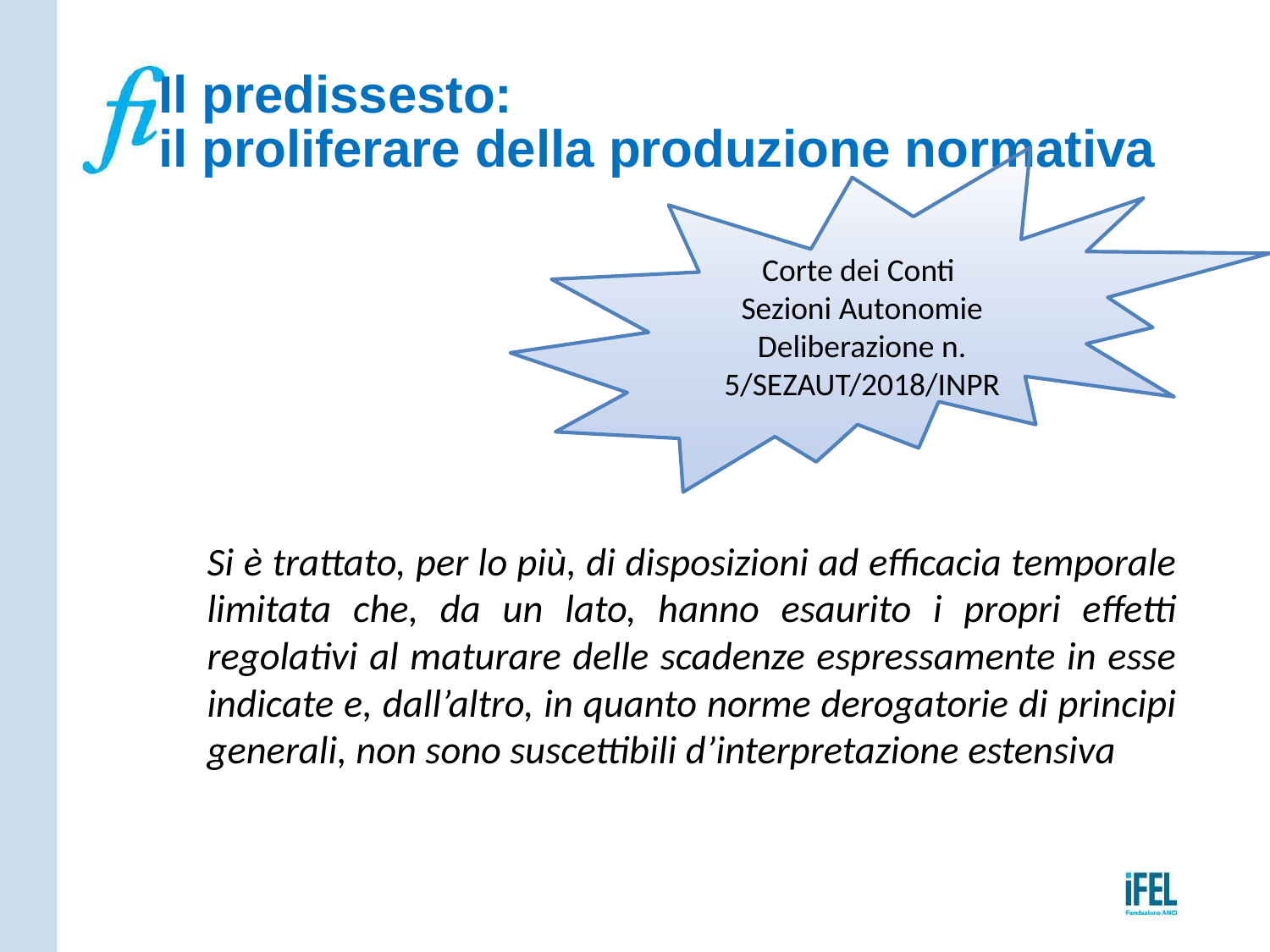

# Il predissesto: il proliferare della produzione normativa
Corte dei Conti
Sezioni Autonomie
Deliberazione n. 5/SEZAUT/2018/INPR

Si è trattato, per lo più, di disposizioni ad efficacia temporale limitata che, da un lato, hanno esaurito i propri effetti regolativi al maturare delle scadenze espressamente in esse indicate e, dall’altro, in quanto norme derogatorie di principi generali, non sono suscettibili d’interpretazione estensiva